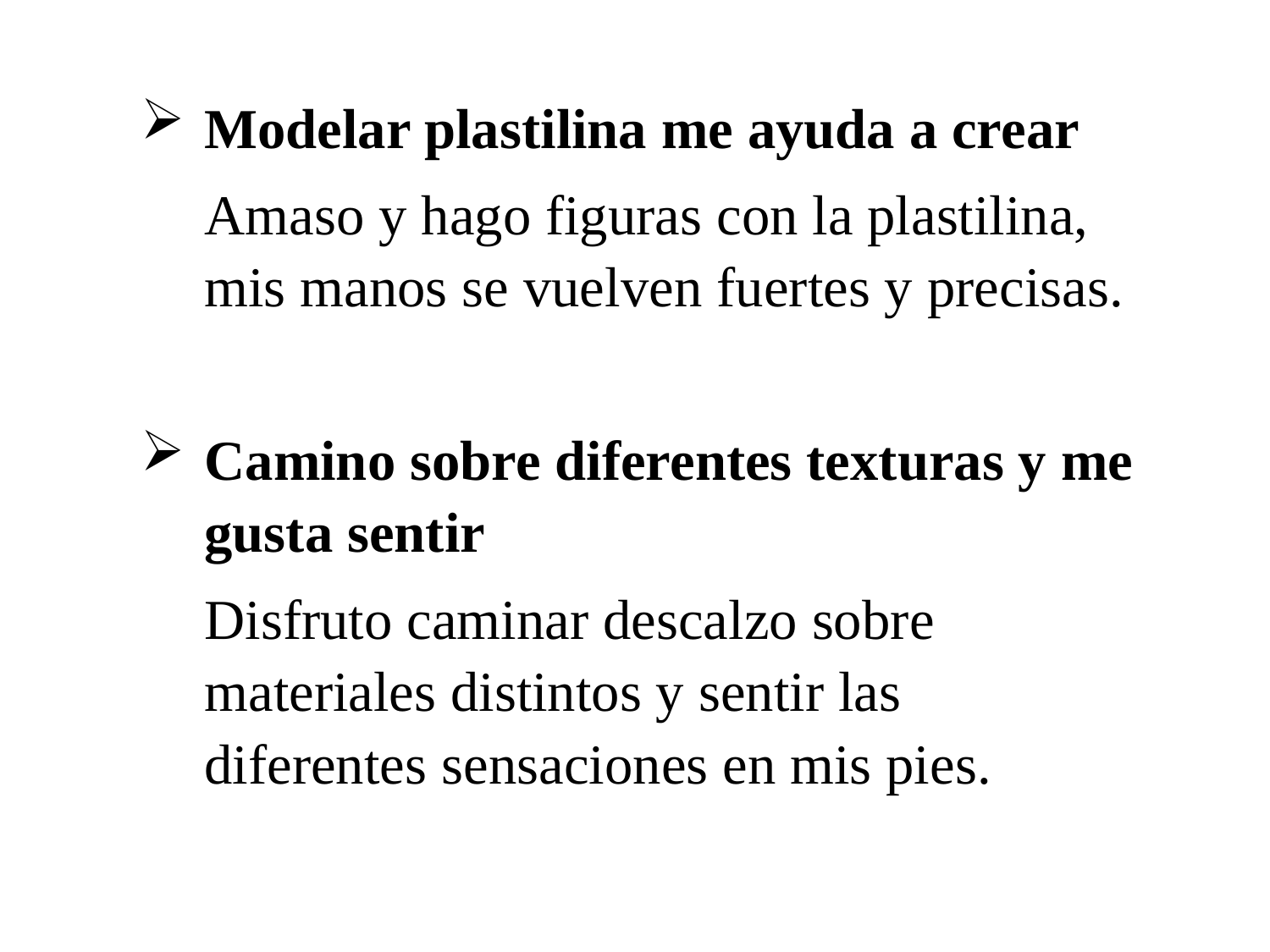

Modelar plastilina me ayuda a crear
Amaso y hago figuras con la plastilina, mis manos se vuelven fuertes y precisas.

Camino sobre diferentes texturas y me gusta sentir
Disfruto caminar descalzo sobre materiales distintos y sentir las diferentes sensaciones en mis pies.